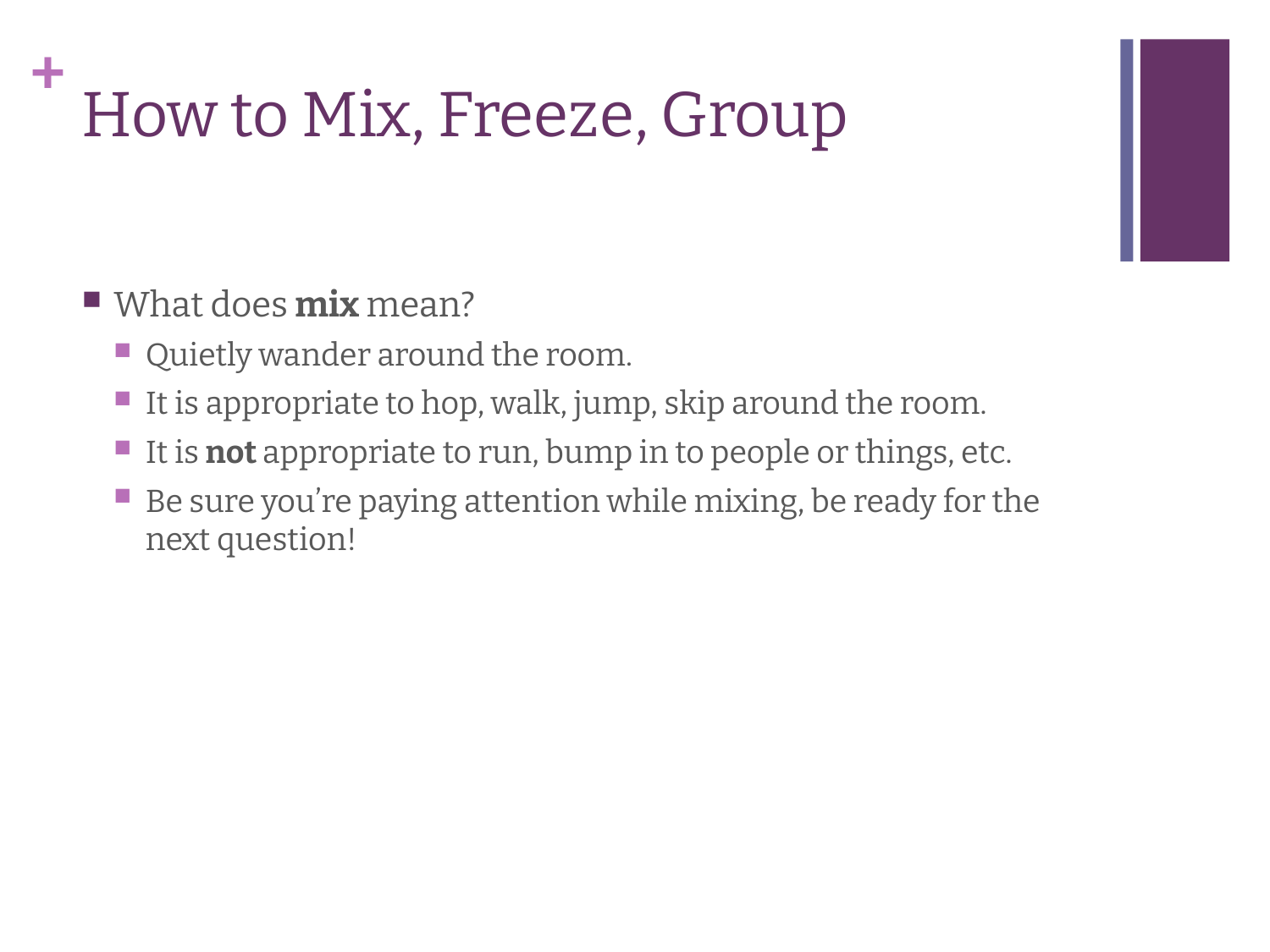

# How to Mix, Freeze, Group
What does mix mean?
Quietly wander around the room.
It is appropriate to hop, walk, jump, skip around the room.
It is not appropriate to run, bump in to people or things, etc.
Be sure you’re paying attention while mixing, be ready for the next question!